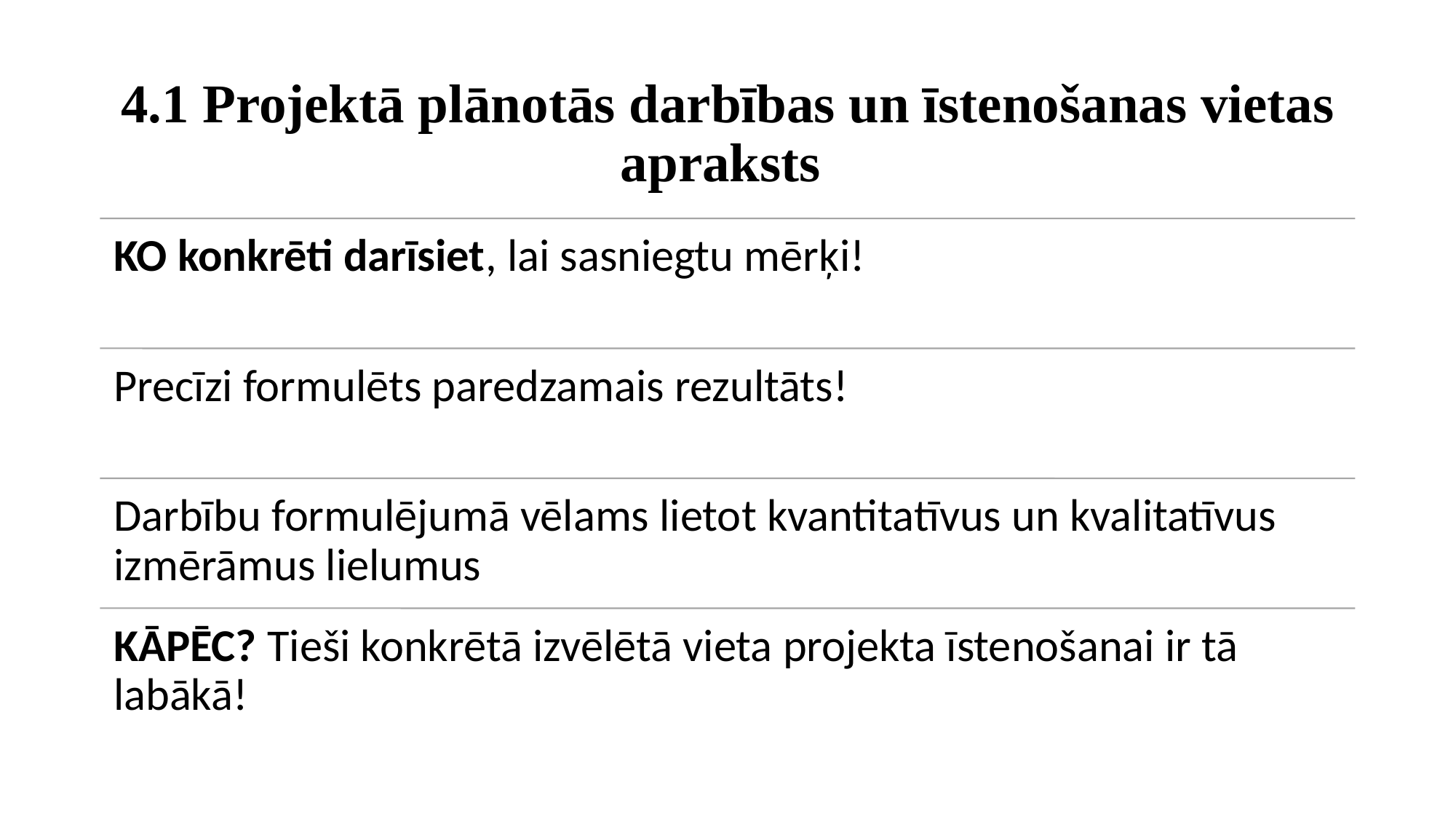

# 4.1 Projektā plānotās darbības un īstenošanas vietas apraksts
KO konkrēti darīsiet, lai sasniegtu mērķi!
Precīzi formulēts paredzamais rezultāts!
Darbību formulējumā vēlams lietot kvantitatīvus un kvalitatīvus izmērāmus lielumus
KĀPĒC? Tieši konkrētā izvēlētā vieta projekta īstenošanai ir tā labākā!